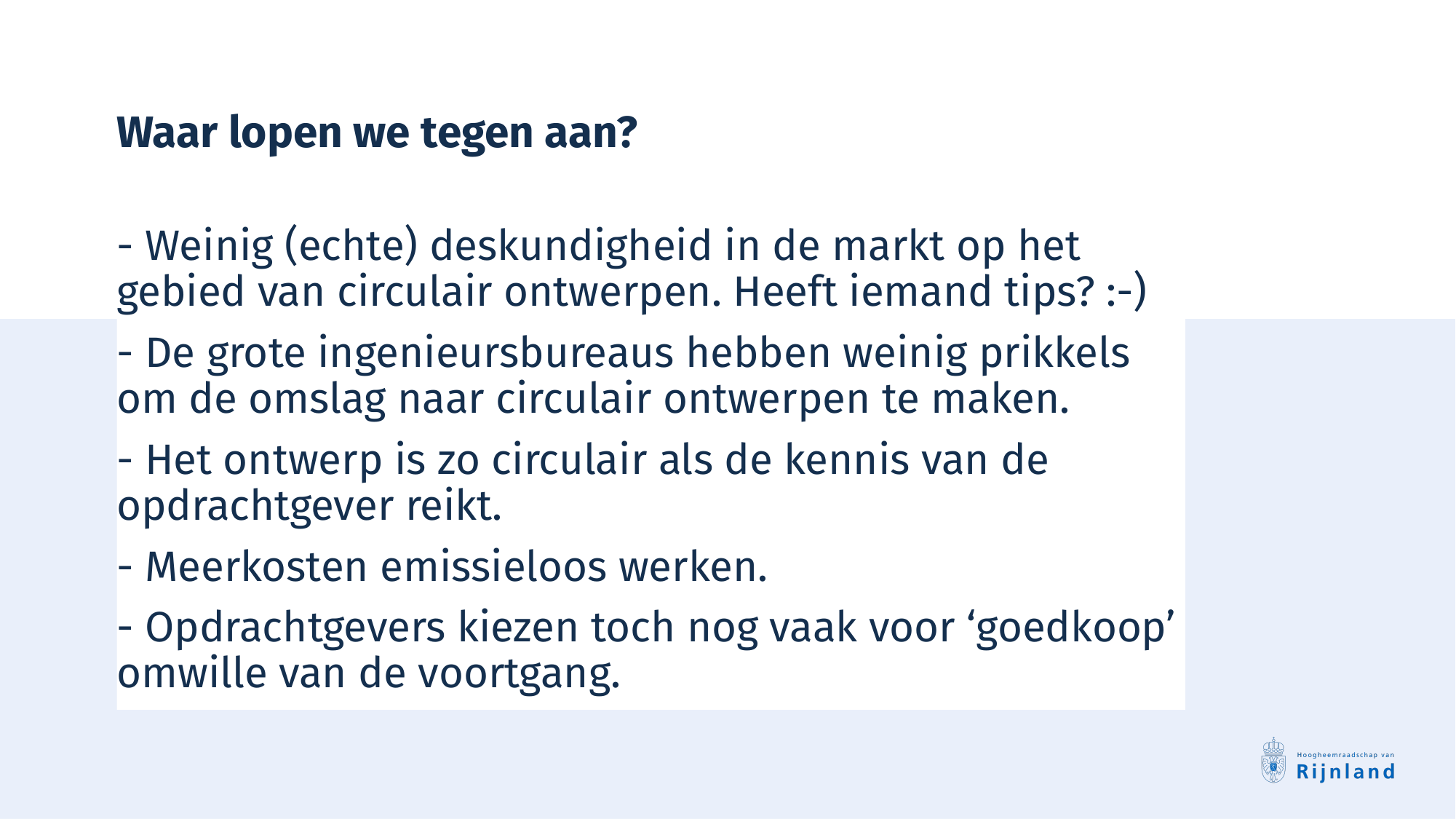

# Waar lopen we tegen aan?
- Weinig (echte) deskundigheid in de markt op het gebied van circulair ontwerpen. Heeft iemand tips? :-)
- De grote ingenieursbureaus hebben weinig prikkels om de omslag naar circulair ontwerpen te maken.
- Het ontwerp is zo circulair als de kennis van de opdrachtgever reikt.
- Meerkosten emissieloos werken.
- Opdrachtgevers kiezen toch nog vaak voor ‘goedkoop’ omwille van de voortgang.